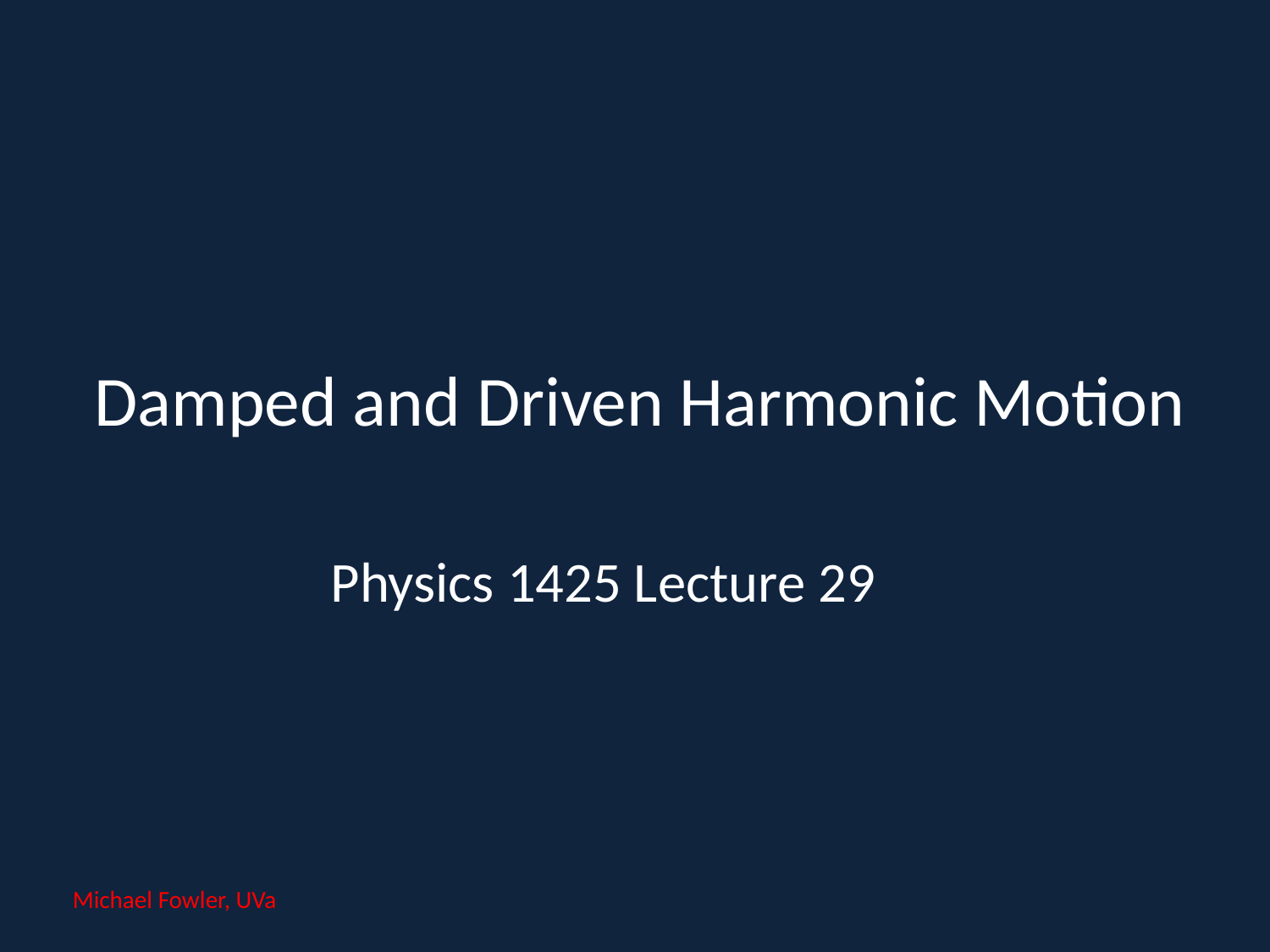

# Damped and Driven Harmonic Motion
Physics 1425 Lecture 29
Michael Fowler, UVa